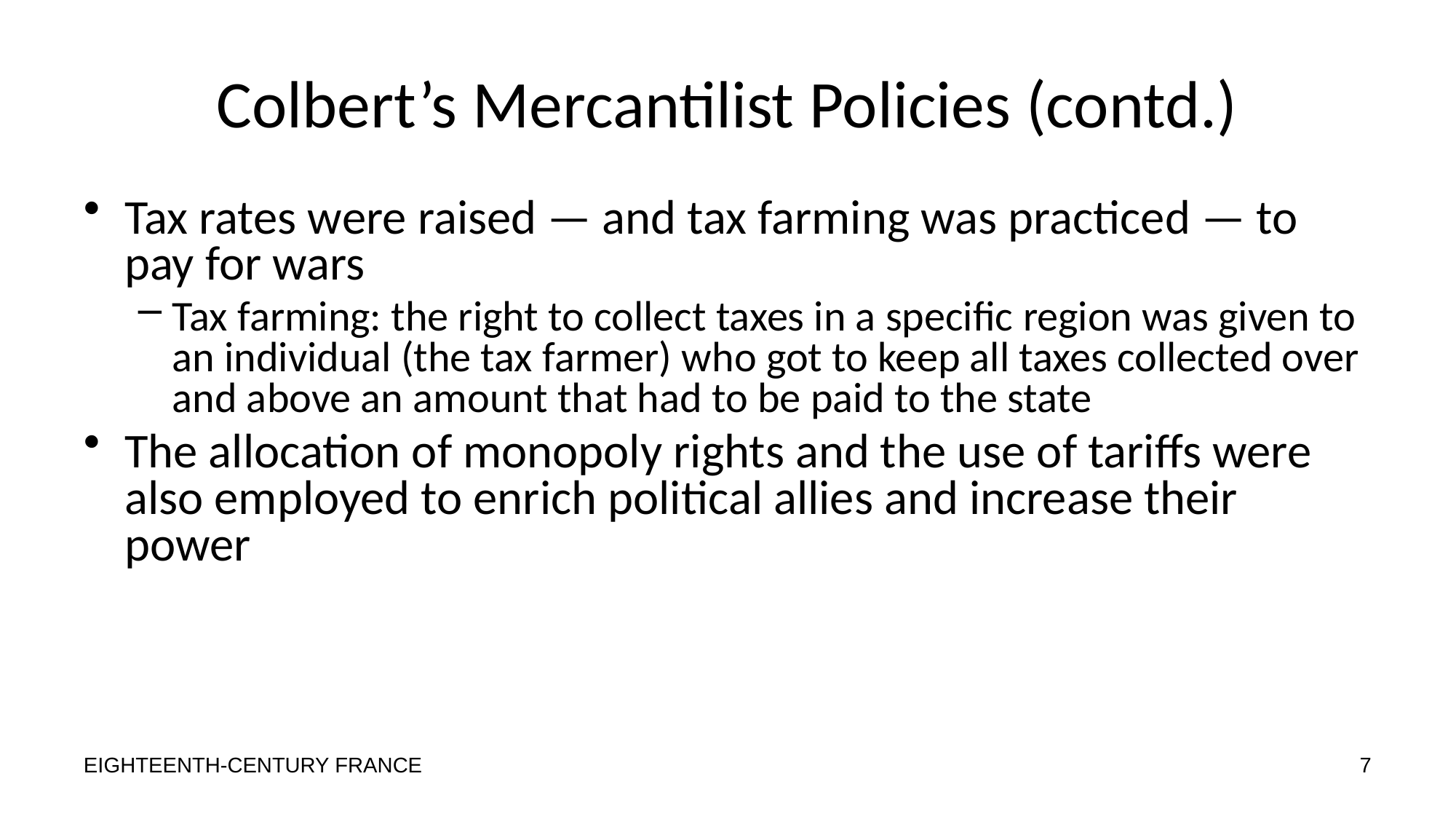

# Colbert’s Mercantilist Policies (contd.)
Tax rates were raised — and tax farming was practiced — to pay for wars
Tax farming: the right to collect taxes in a specific region was given to an individual (the tax farmer) who got to keep all taxes collected over and above an amount that had to be paid to the state
The allocation of monopoly rights and the use of tariffs were also employed to enrich political allies and increase their power
EIGHTEENTH-CENTURY FRANCE
7